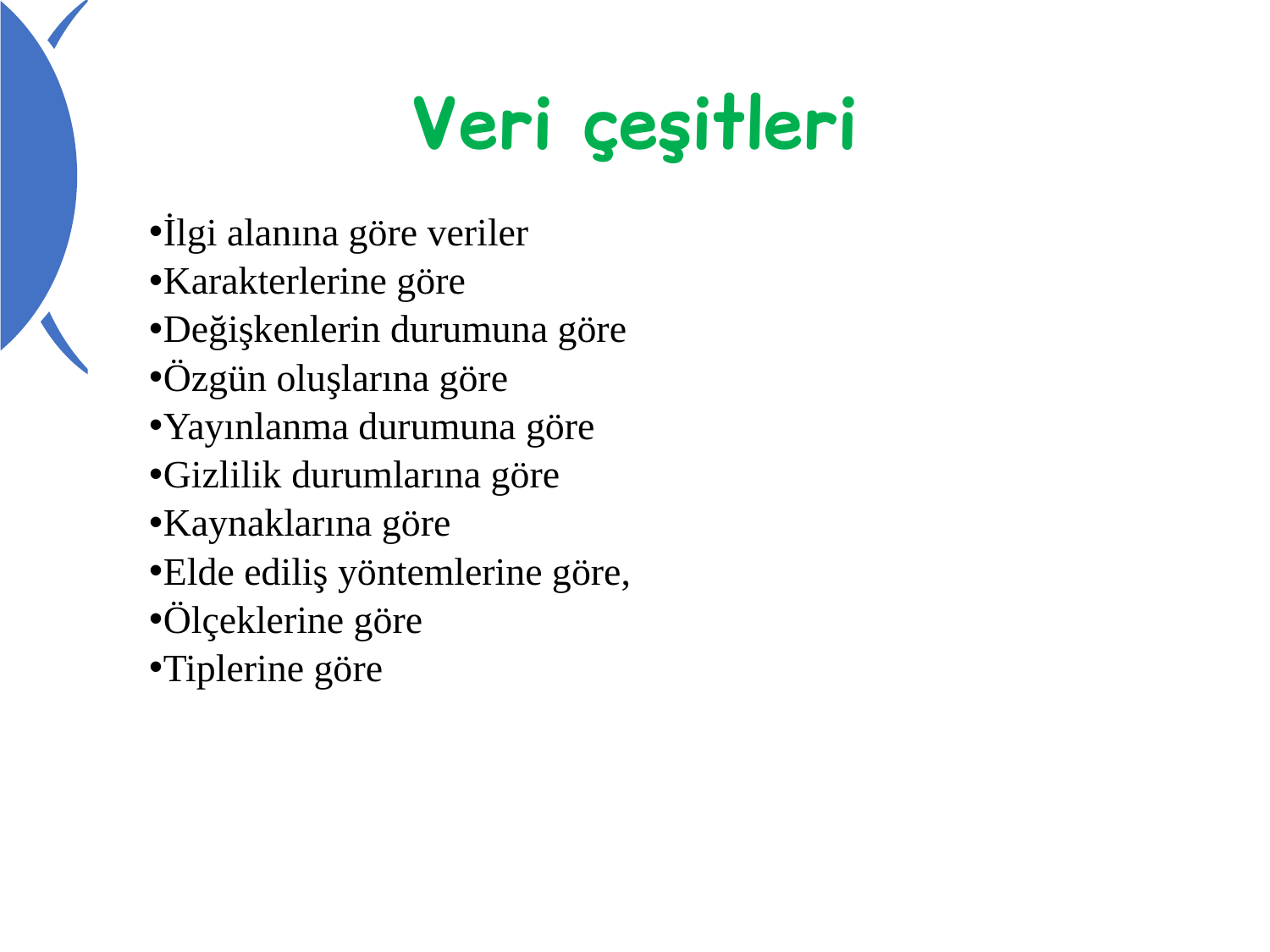

# Veri çeşitleri
İlgi alanına göre veriler
Karakterlerine göre
Değişkenlerin durumuna göre
Özgün oluşlarına göre
Yayınlanma durumuna göre
Gizlilik durumlarına göre
Kaynaklarına göre
Elde ediliş yöntemlerine göre,
Ölçeklerine göre
Tiplerine göre